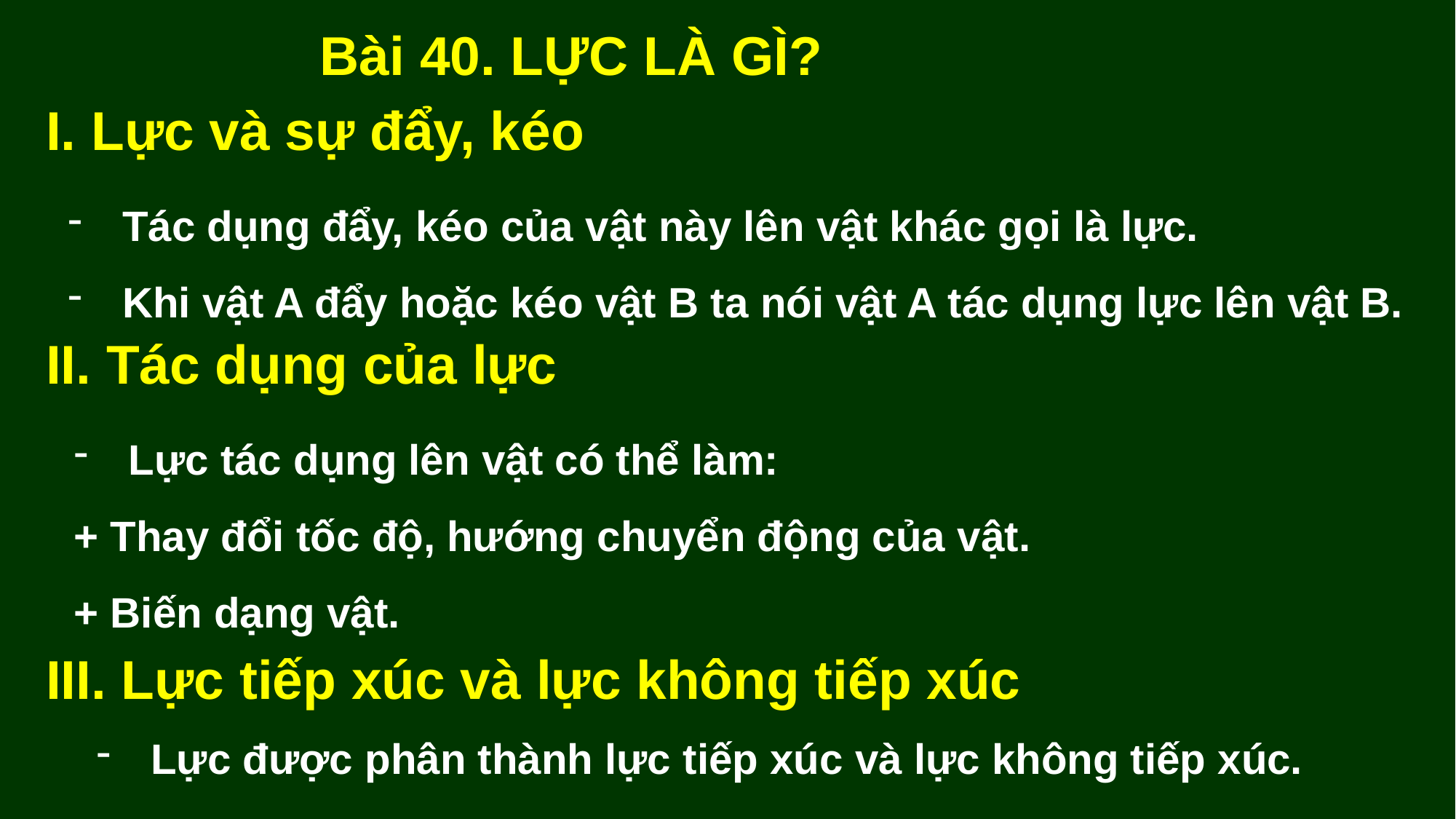

Bài 40. LỰC LÀ GÌ?
I. Lực và sự đẩy, kéo
Tác dụng đẩy, kéo của vật này lên vật khác gọi là lực.
Khi vật A đẩy hoặc kéo vật B ta nói vật A tác dụng lực lên vật B.
II. Tác dụng của lực
Lực tác dụng lên vật có thể làm:
+ Thay đổi tốc độ, hướng chuyển động của vật.
+ Biến dạng vật.
III. Lực tiếp xúc và lực không tiếp xúc
Lực được phân thành lực tiếp xúc và lực không tiếp xúc.